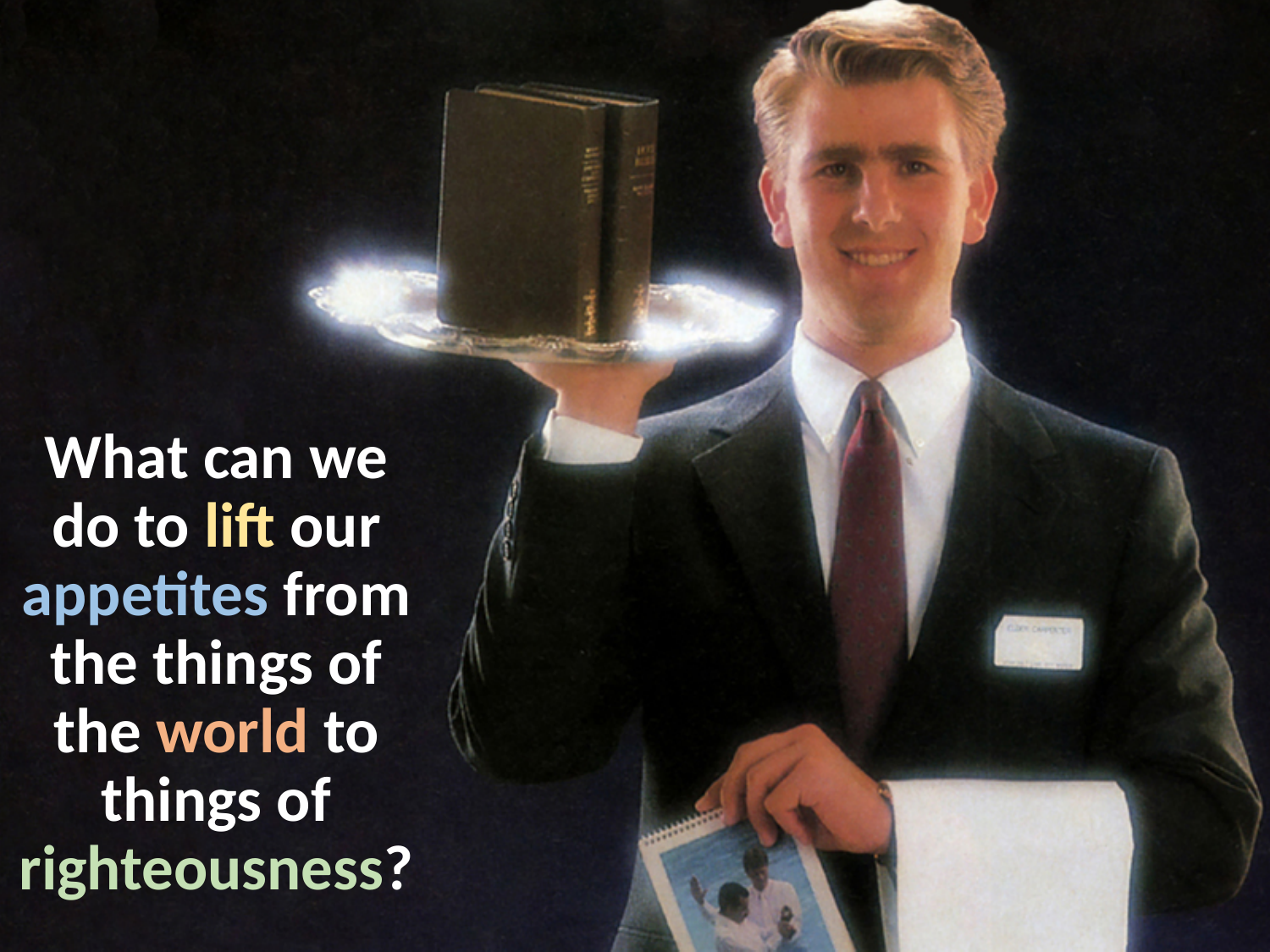

What can we do to lift our appetites from the things of the world to things of righteousness?